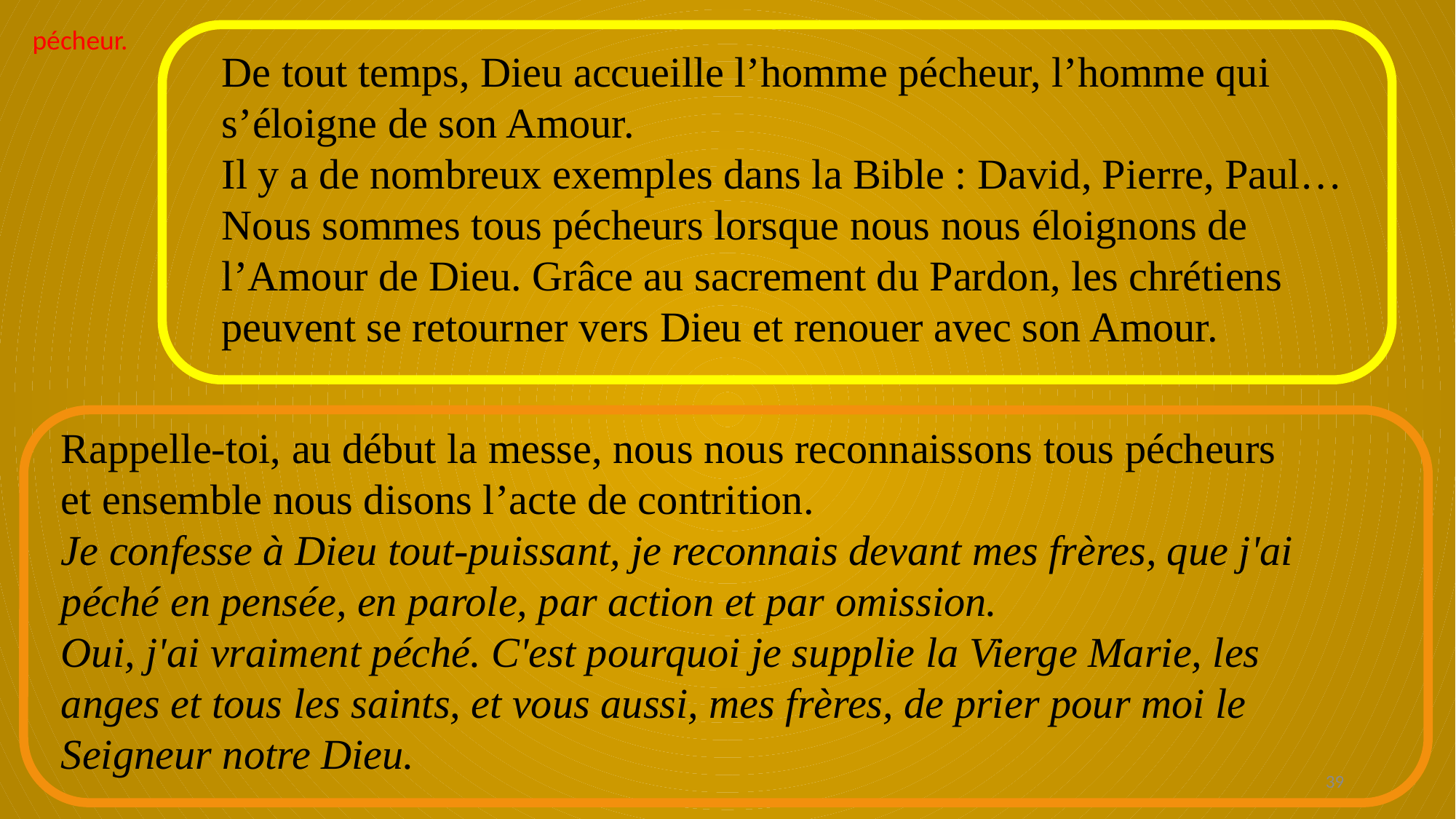

pécheur.

De tout temps, Dieu accueille l’homme pécheur, l’homme qui s’éloigne de son Amour.
Il y a de nombreux exemples dans la Bible : David, Pierre, Paul…
Nous sommes tous pécheurs lorsque nous nous éloignons de l’Amour de Dieu. Grâce au sacrement du Pardon, les chrétiens peuvent se retourner vers Dieu et renouer avec son Amour.

Rappelle-toi, au début la messe, nous nous reconnaissons tous pécheurs et ensemble nous disons l’acte de contrition.
Je confesse à Dieu tout-puissant, je reconnais devant mes frères, que j'ai péché en pensée, en parole, par action et par omission.
Oui, j'ai vraiment péché. C'est pourquoi je supplie la Vierge Marie, les anges et tous les saints, et vous aussi, mes frères, de prier pour moi le Seigneur notre Dieu.
39